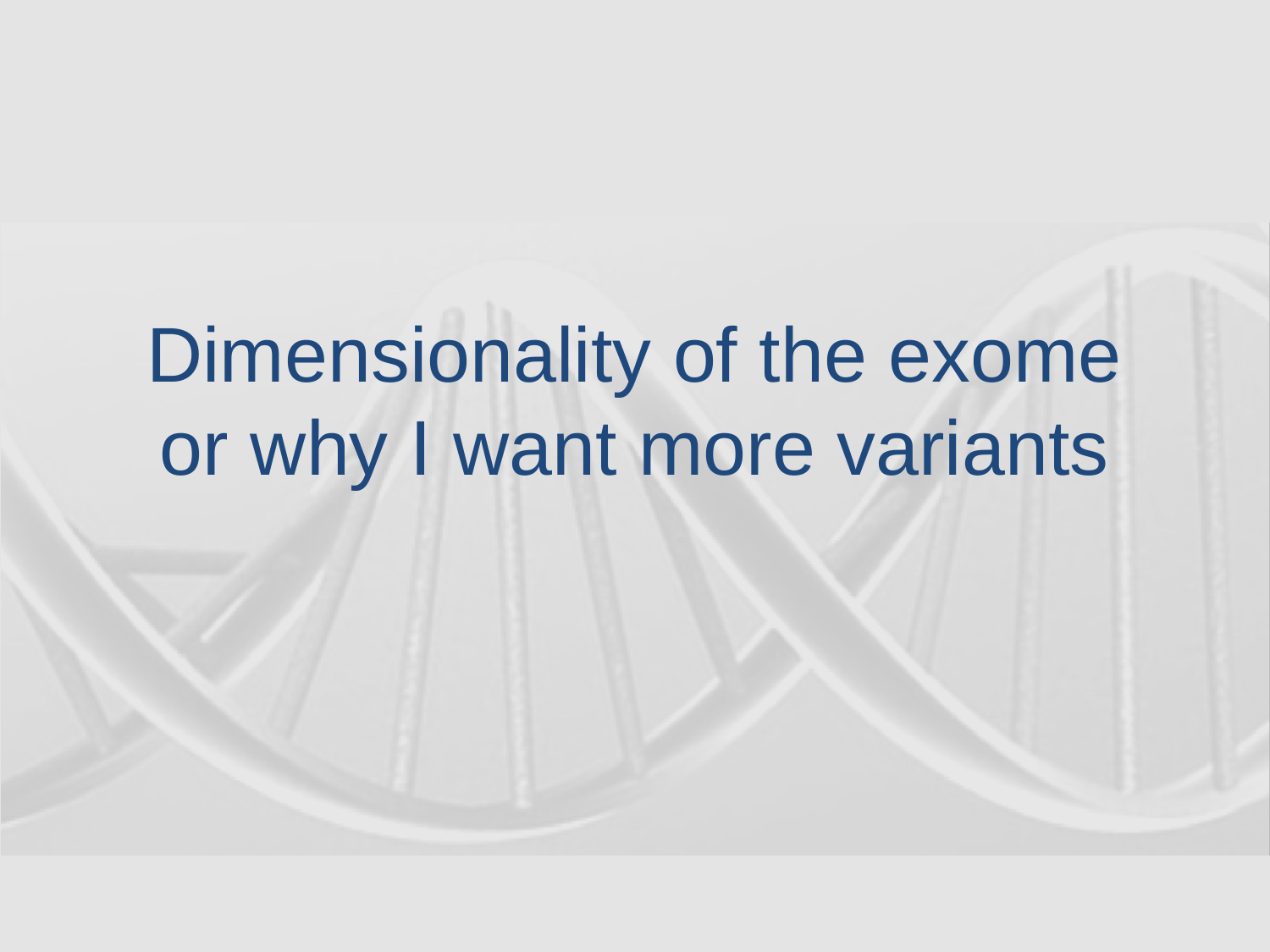

# Dimensionality of the exome or why I want more variants